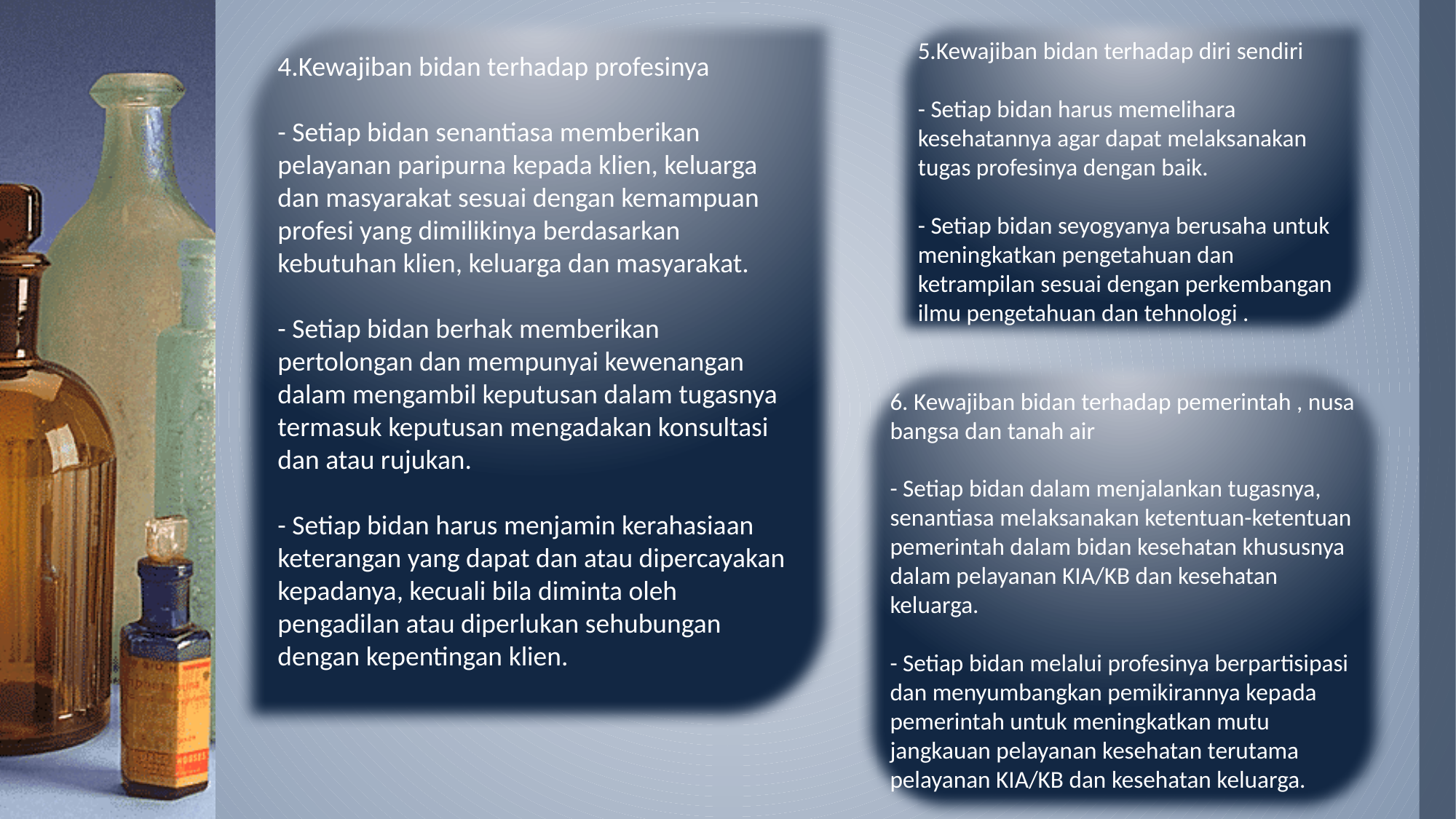

4.Kewajiban bidan terhadap profesinya

- Setiap bidan senantiasa memberikan pelayanan paripurna kepada klien, keluarga dan masyarakat sesuai dengan kemampuan profesi yang dimilikinya berdasarkan kebutuhan klien, keluarga dan masyarakat.

- Setiap bidan berhak memberikan pertolongan dan mempunyai kewenangan dalam mengambil keputusan dalam tugasnya termasuk keputusan mengadakan konsultasi dan atau rujukan.

- Setiap bidan harus menjamin kerahasiaan keterangan yang dapat dan atau dipercayakan kepadanya, kecuali bila diminta oleh pengadilan atau diperlukan sehubungan dengan kepentingan klien.
5.Kewajiban bidan terhadap diri sendiri

- Setiap bidan harus memelihara kesehatannya agar dapat melaksanakan tugas profesinya dengan baik.

- Setiap bidan seyogyanya berusaha untuk meningkatkan pengetahuan dan ketrampilan sesuai dengan perkembangan ilmu pengetahuan dan tehnologi .
6. Kewajiban bidan terhadap pemerintah , nusa bangsa dan tanah air

- Setiap bidan dalam menjalankan tugasnya, senantiasa melaksanakan ketentuan-ketentuan pemerintah dalam bidan kesehatan khususnya dalam pelayanan KIA/KB dan kesehatan keluarga.

- Setiap bidan melalui profesinya berpartisipasi dan menyumbangkan pemikirannya kepada pemerintah untuk meningkatkan mutu jangkauan pelayanan kesehatan terutama pelayanan KIA/KB dan kesehatan keluarga.